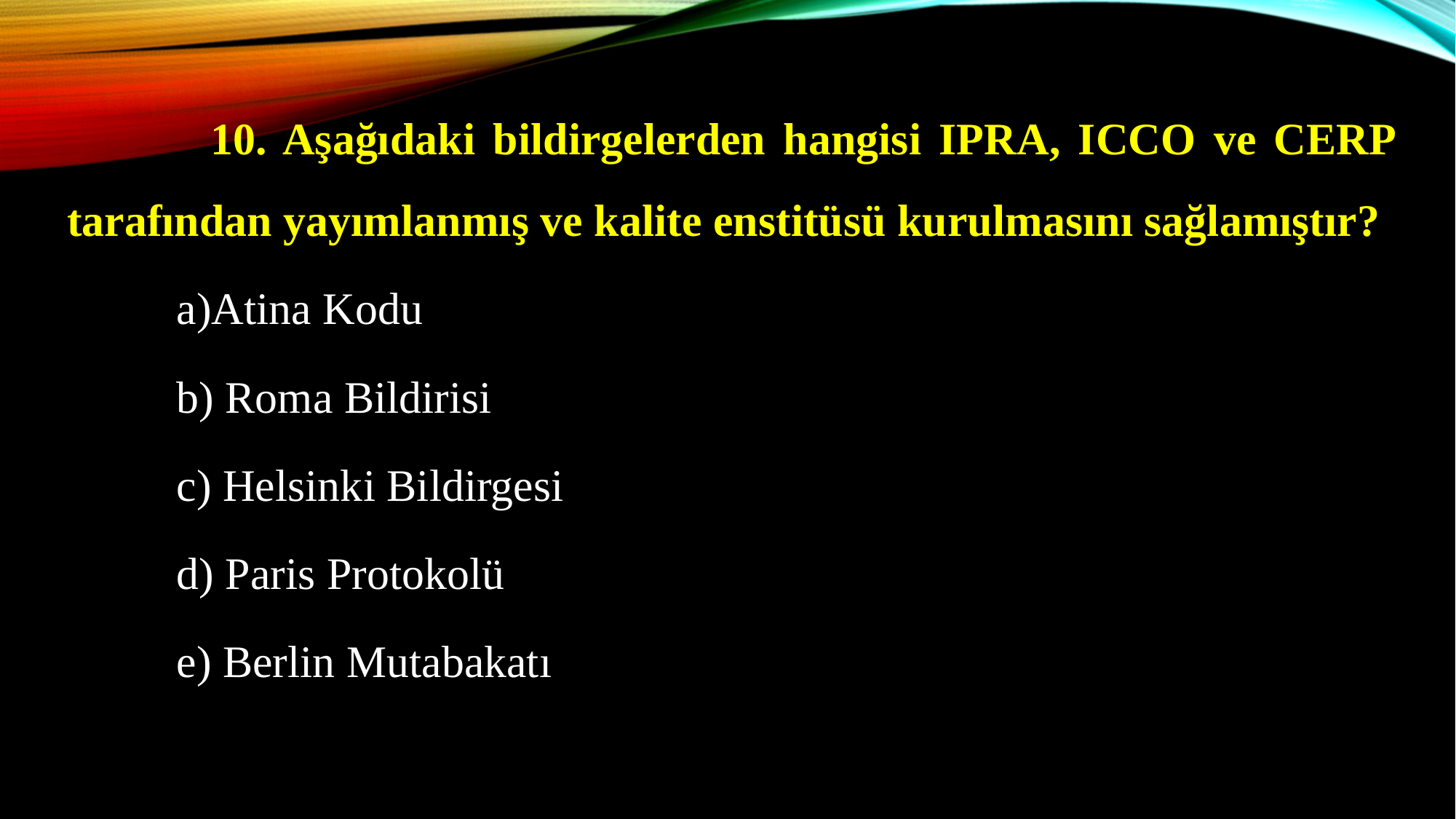

10. Aşağıdaki bildirgelerden hangisi IPRA, ICCO ve CERP tarafından yayımlanmış ve kalite enstitüsü kurulmasını sağlamıştır?
a)Atina Kodu
b) Roma Bildirisi
c) Helsinki Bildirgesi
d) Paris Protokolü
e) Berlin Mutabakatı